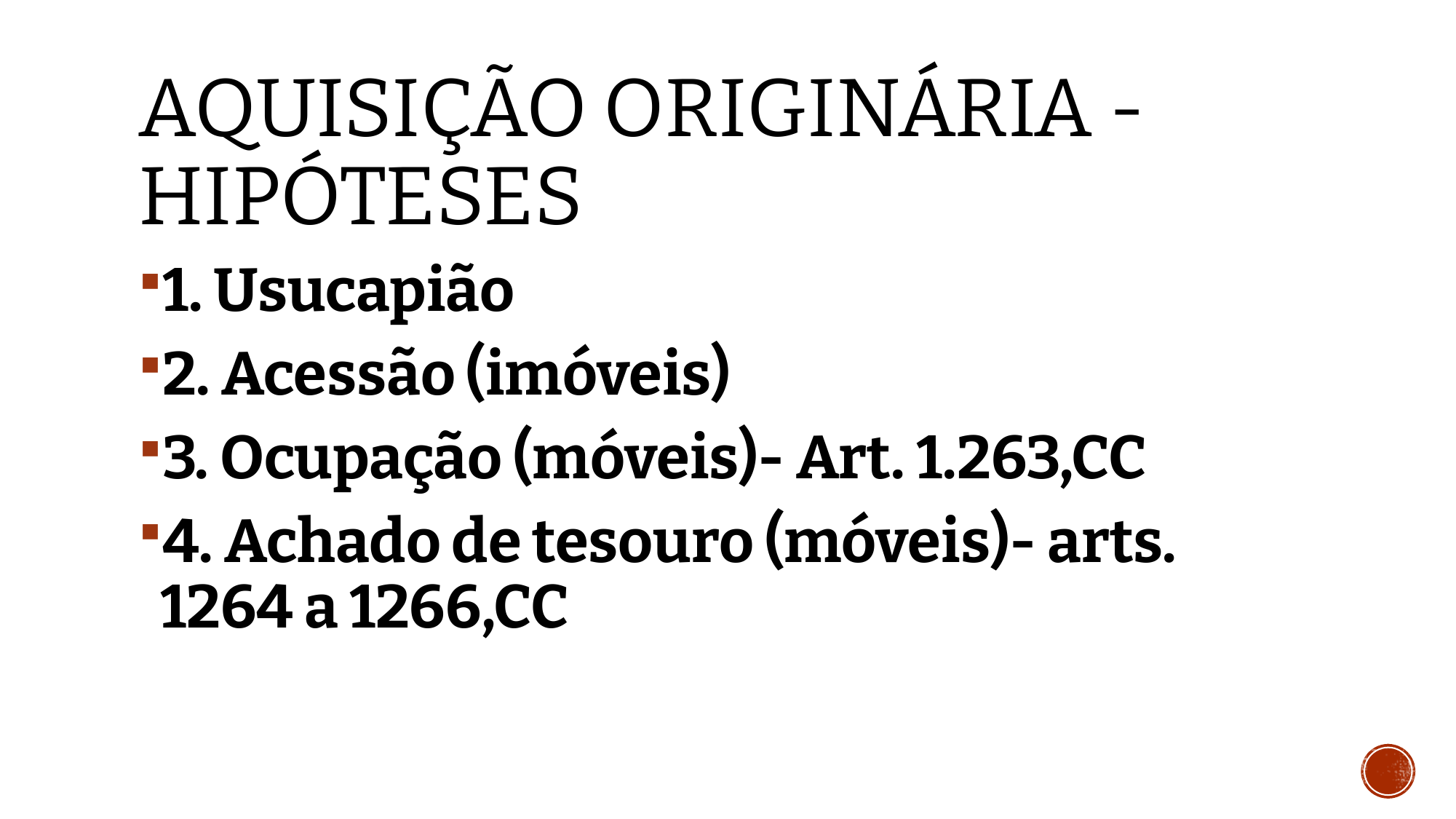

# Aquisição originária - hipóteses
1. Usucapião
2. Acessão (imóveis)
3. Ocupação (móveis)- Art. 1.263,CC
4. Achado de tesouro (móveis)- arts. 1264 a 1266,CC